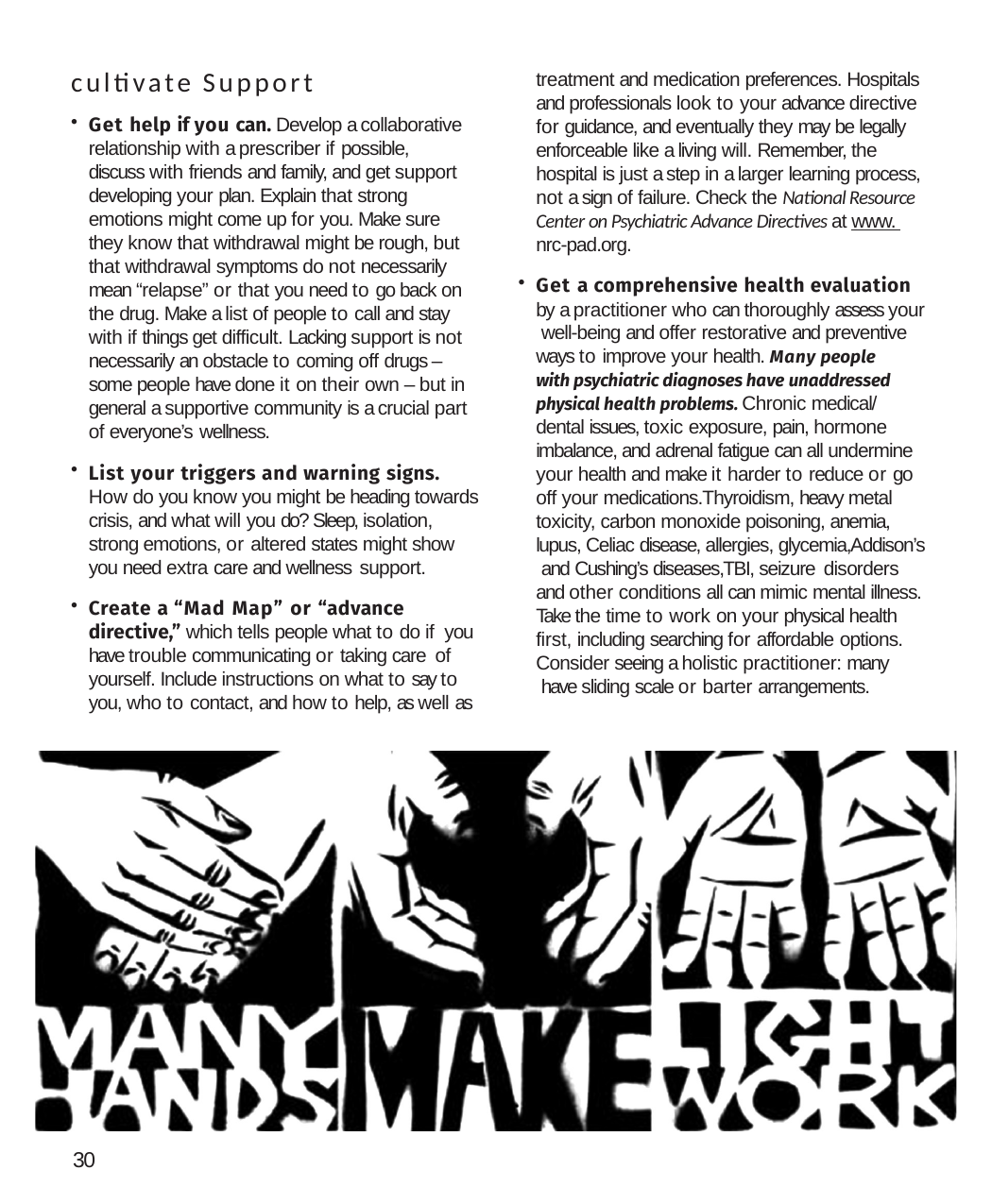

cultivate Support
Get help if you can. Develop a collaborative  relationship with a prescriber if possible,
discuss with friends and family, and get support  developing your plan. Explain that strong  emotions might come up for you. Make sure  they know that withdrawal might be rough, but  that withdrawal symptoms do not necessarily  mean “relapse” or that you need to go back on  the drug. Make a list of people to call and stay  with if things get difficult. Lacking support is not  necessarily an obstacle to coming off drugs –  some people have done it on their own – but in  general a supportive community is a crucial part  of everyone’s wellness.
List your triggers and warning signs.  How do you know you might be heading towards  crisis, and what will you do? Sleep, isolation,  strong emotions, or altered states might show  you need extra care and wellness support.
Create a “Mad Map” or “advance  directive,” which tells people what to do if  you have trouble communicating or taking care  of yourself. Include instructions on what to say to  you, who to contact, and how to help, as well as
treatment and medication preferences. Hospitals  and professionals look to your advance directive  for guidance, and eventually they may be legally  enforceable like a living will. Remember, the  hospital is just a step in a larger learning process,  not a sign of failure. Check the National Resource  Center on Psychiatric Advance Directives at www.  nrc-pad.org.
Get a comprehensive health evaluation  by a practitioner who can thoroughly assess your  well-being and offer restorative and preventive  ways to improve your health. Many people
with psychiatric diagnoses have unaddressed  physical health problems. Chronic medical/  dental issues, toxic exposure, pain, hormone  imbalance, and adrenal fatigue can all undermine  your health and make it harder to reduce or go  off your medications.Thyroidism, heavy metal  toxicity, carbon monoxide poisoning, anemia,  lupus, Celiac disease, allergies, glycemia,Addison’s  and Cushing’s diseases,TBI, seizure disorders
and other conditions all can mimic mental illness.  Take the time to work on your physical health  first, including searching for affordable options.
Consider seeing a holistic practitioner: many  have sliding scale or barter arrangements.

30